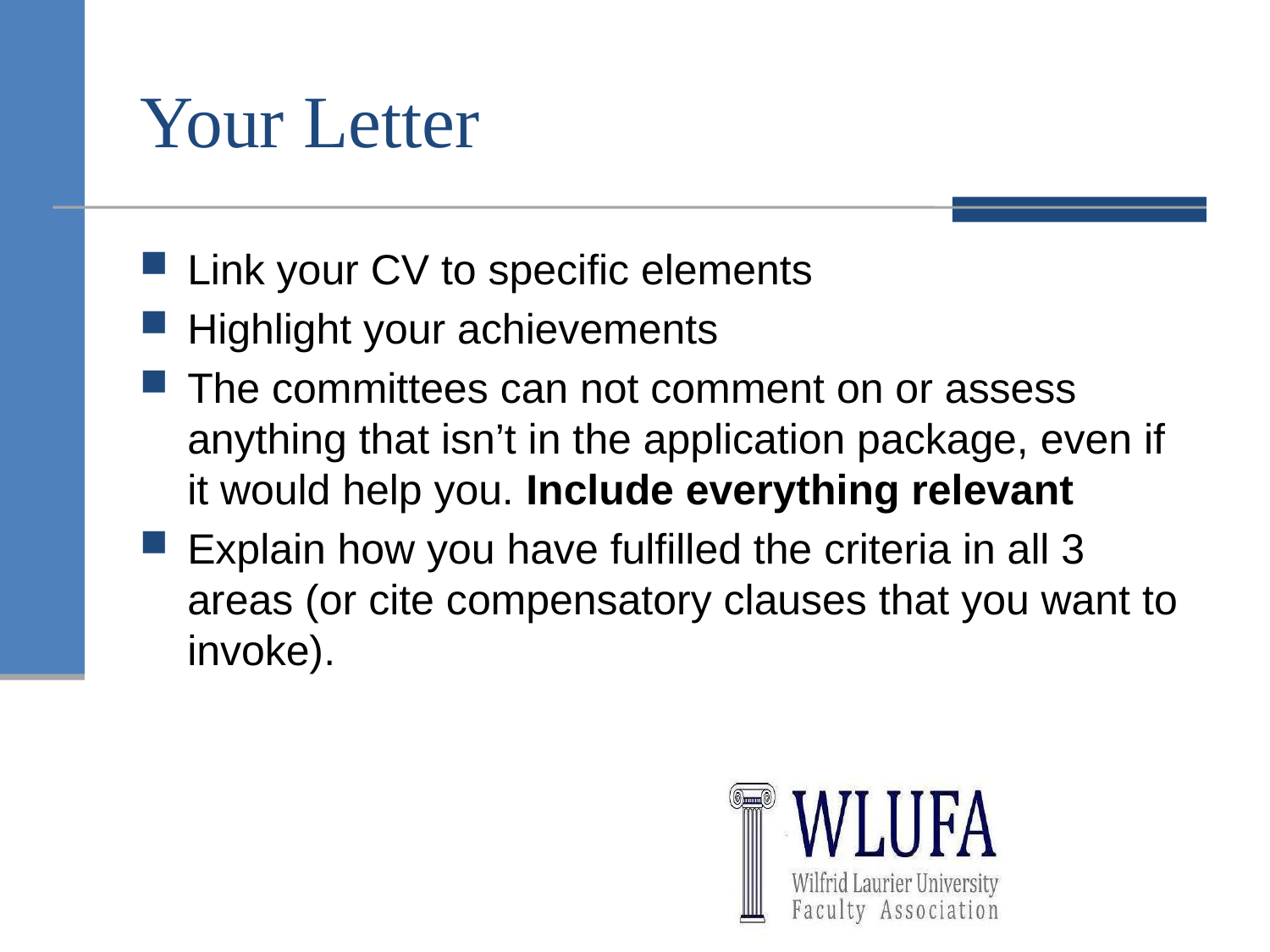

# Your Letter
Link your CV to specific elements
Highlight your achievements
The committees can not comment on or assess anything that isn’t in the application package, even if it would help you. Include everything relevant
Explain how you have fulfilled the criteria in all 3 areas (or cite compensatory clauses that you want to invoke).